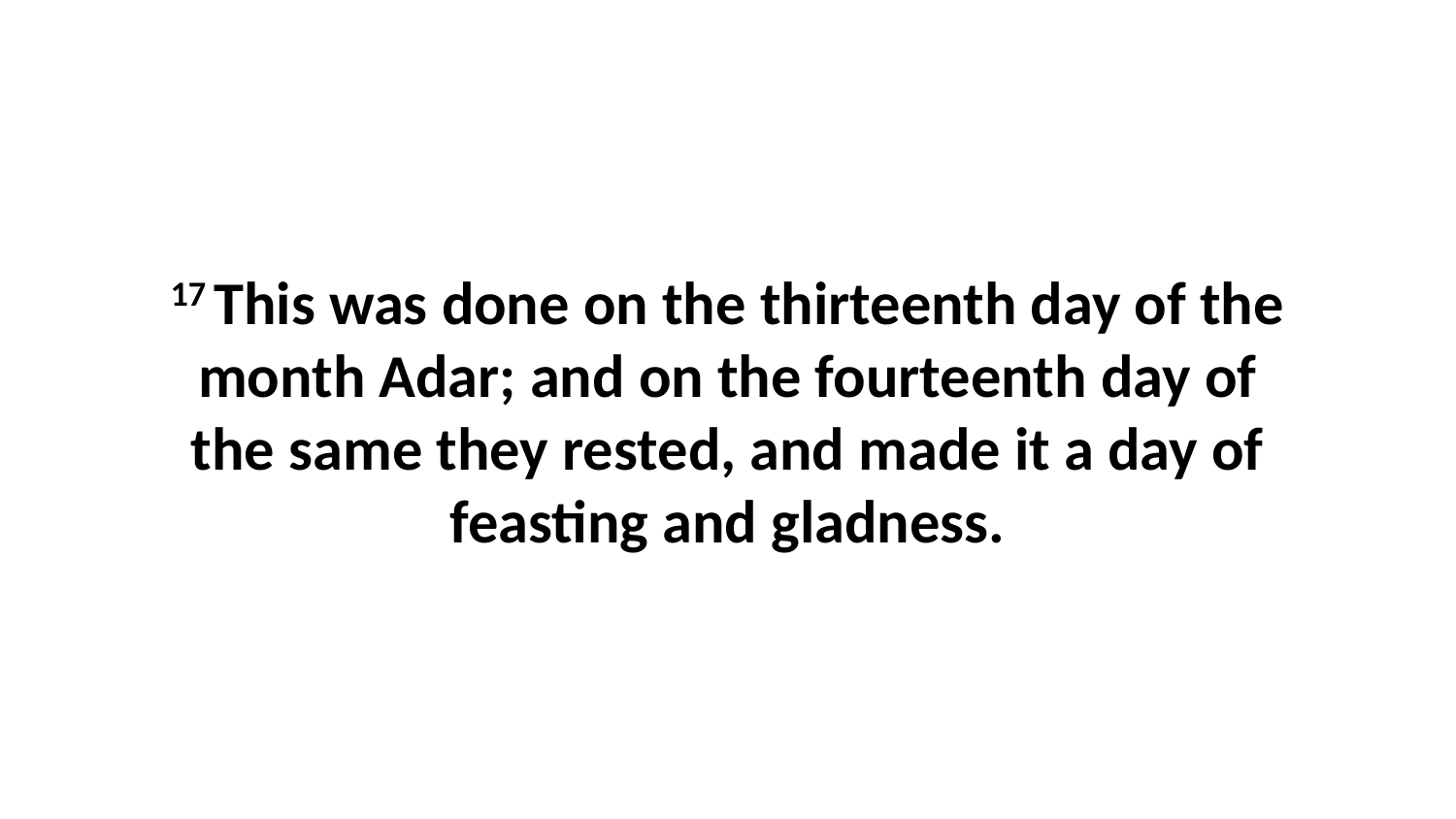

17 This was done on the thirteenth day of the month Adar; and on the fourteenth day of the same they rested, and made it a day of feasting and gladness.